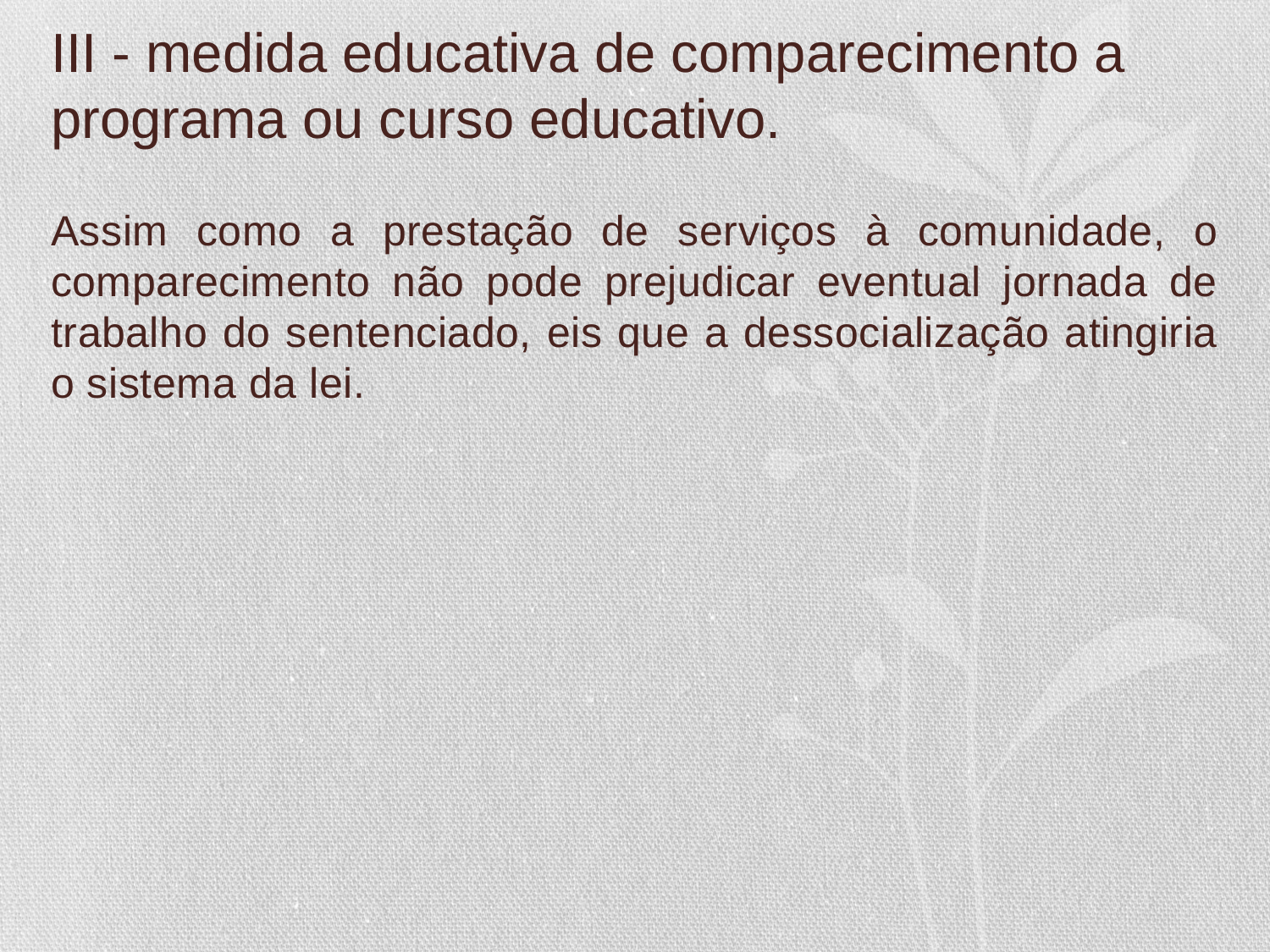

# III - medida educativa de comparecimento a programa ou curso educativo.

Assim como a prestação de serviços à comunidade, o comparecimento não pode prejudicar eventual jornada de trabalho do sentenciado, eis que a dessocialização atingiria o sistema da lei.